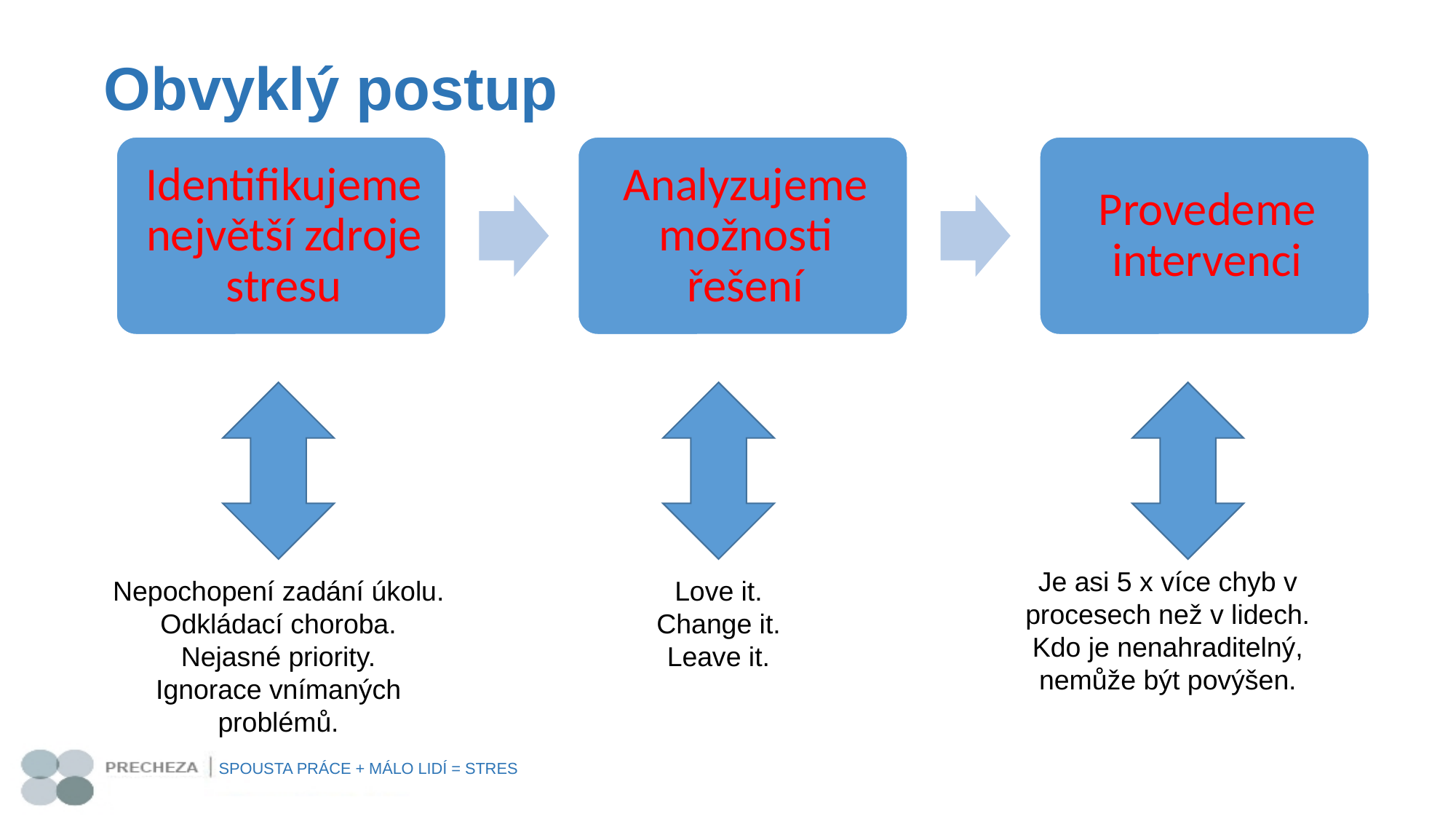

# Obvyklý postup
Identifikujeme největší zdroje stresu

Analyzujeme možnosti řešení

Provedeme intervenci

Je asi 5 x více chyb v procesech než v lidech.
Kdo je nenahraditelný, nemůže být povýšen.
Nepochopení zadání úkolu.
Odkládací choroba.
Nejasné priority.
Ignorace vnímaných problémů.
Love it.
Change it.
Leave it.
SPOUSTA PRÁCE + MÁLO LIDÍ = STRES